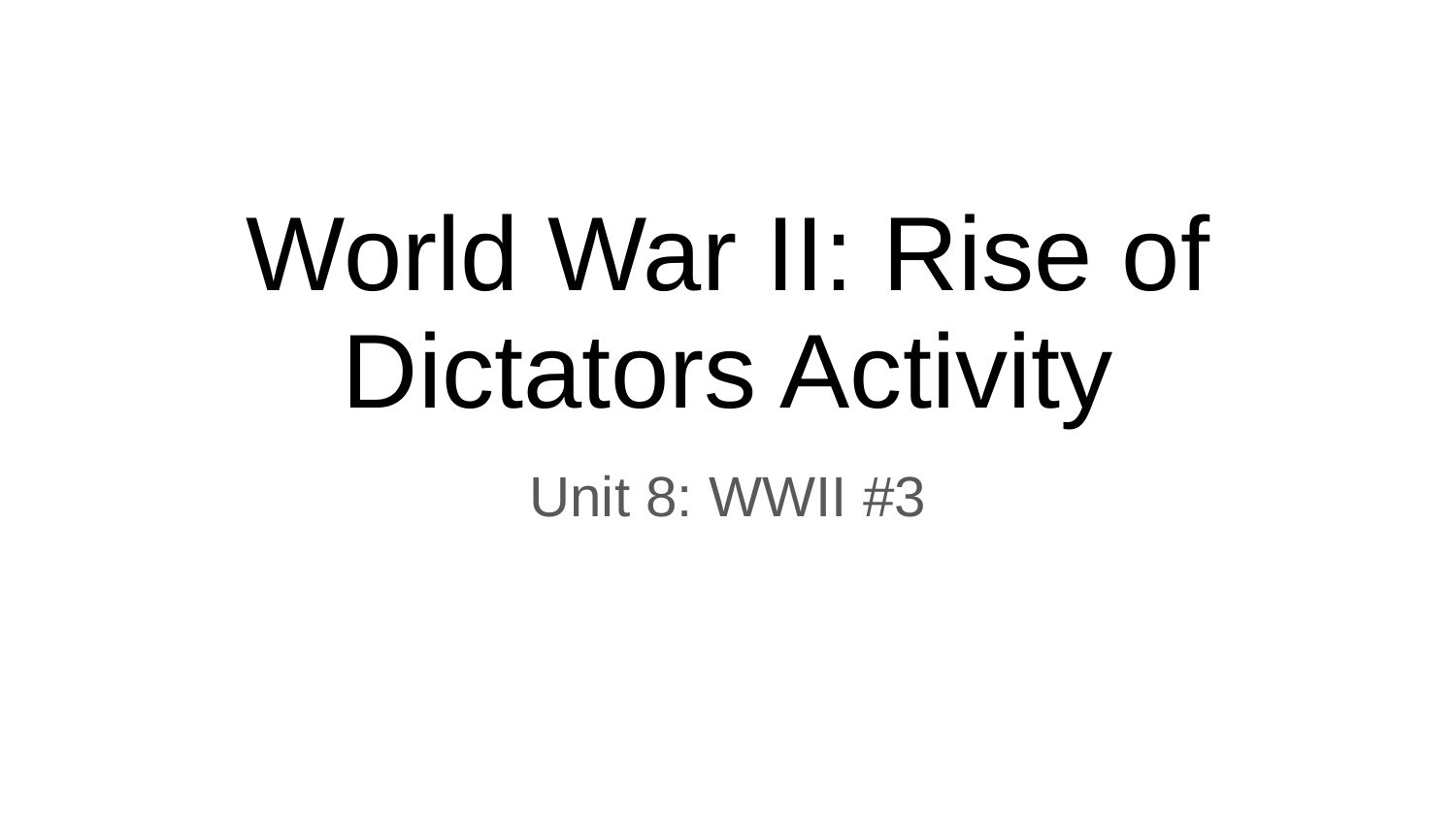

# World War II: Rise of Dictators Activity
Unit 8: WWII #3